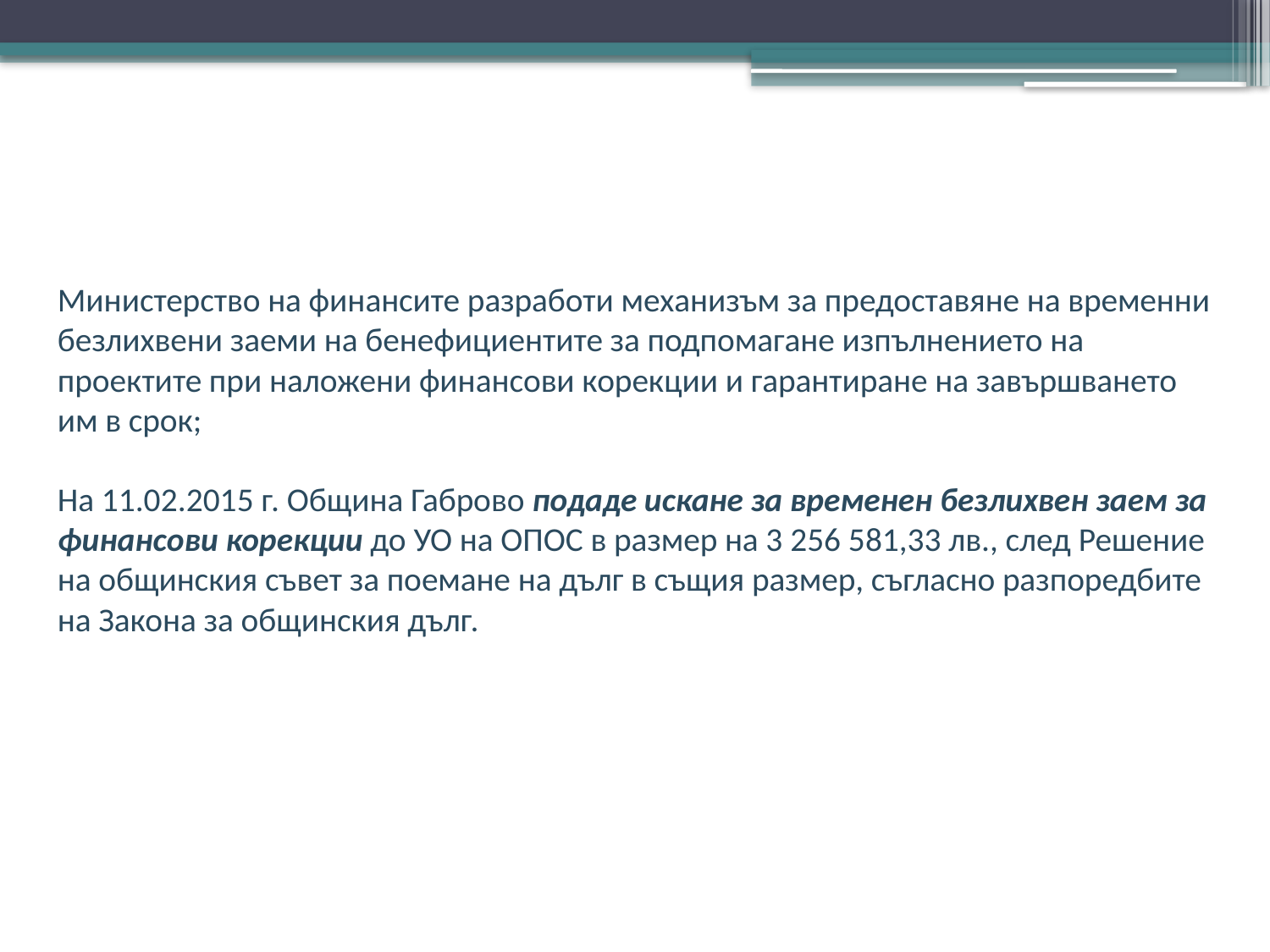

Министерство на финансите разработи механизъм за предоставяне на временни безлихвени заеми на бенефициентите за подпомагане изпълнението на проектите при наложени финансови корекции и гарантиране на завършването им в срок;
На 11.02.2015 г. Община Габрово подаде искане за временен безлихвен заем за финансови корекции до УО на ОПОС в размер на 3 256 581,33 лв., след Решение на общинския съвет за поемане на дълг в същия размер, съгласно разпоредбите на Закона за общинския дълг.